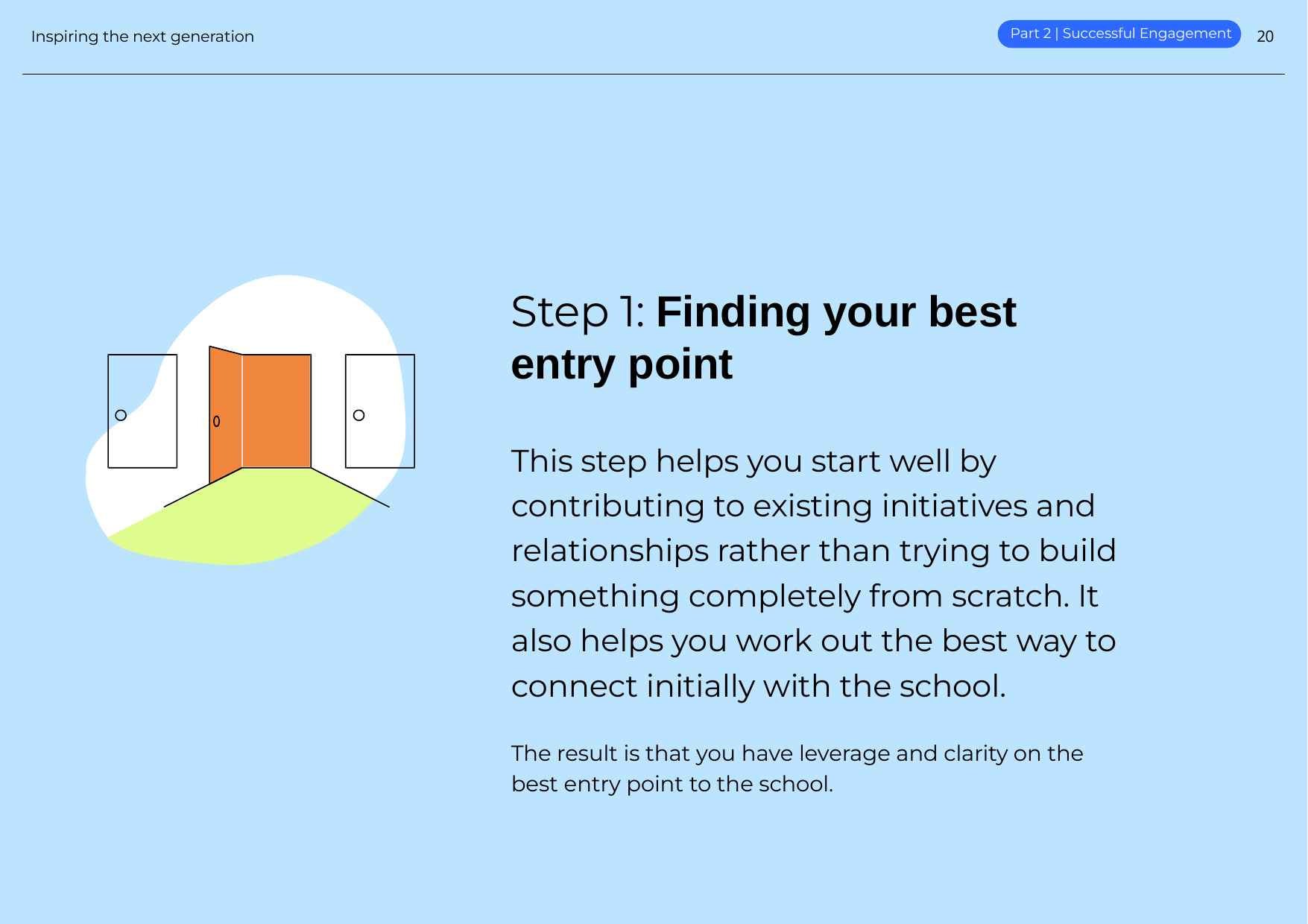

Part 2 | Successful Engagement
Inspiring the next generation
20
Step 1: Finding your best entry point

This step helps you start well by contributing to existing initiatives and relationships rather than trying to build something completely from scratch. It also helps you work out the best way to connect initially with the school.

The result is that you have leverage and clarity on the best entry point to the school.